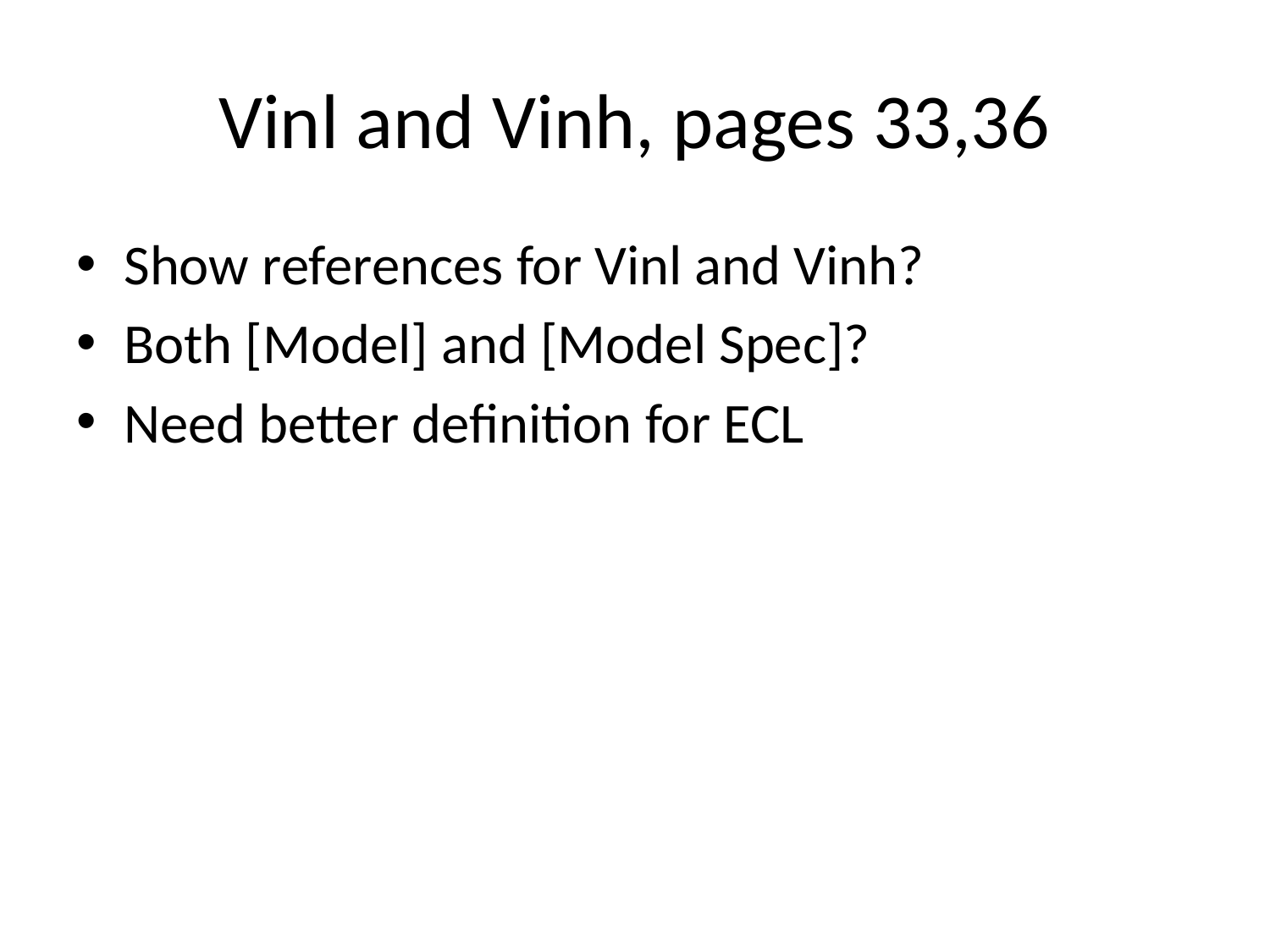

# Vinl and Vinh, pages 33,36
Show references for Vinl and Vinh?
Both [Model] and [Model Spec]?
Need better definition for ECL